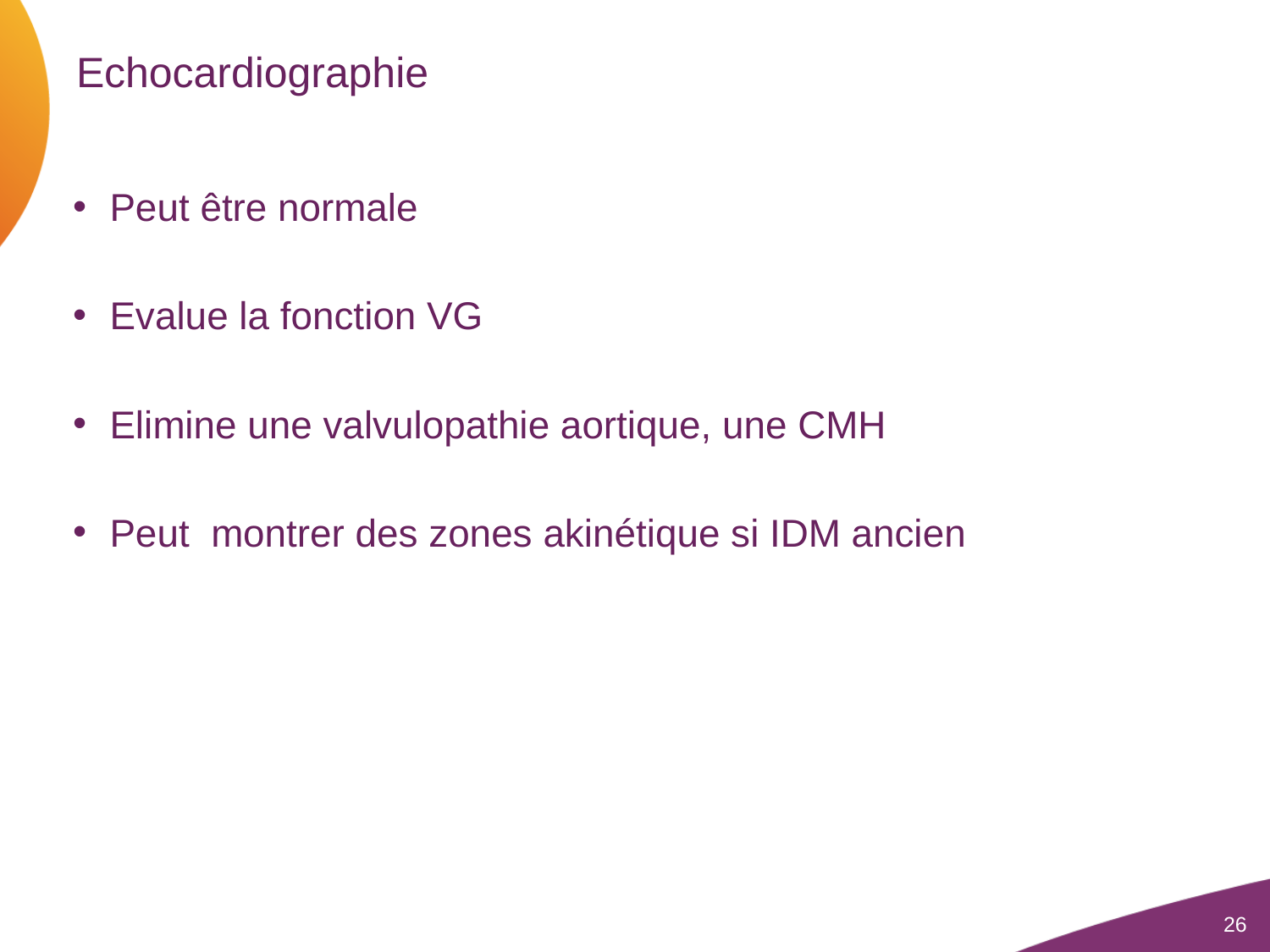

# Echocardiographie
Peut être normale

Evalue la fonction VG

Elimine une valvulopathie aortique, une CMH

Peut  montrer des zones akinétique si IDM ancien

26